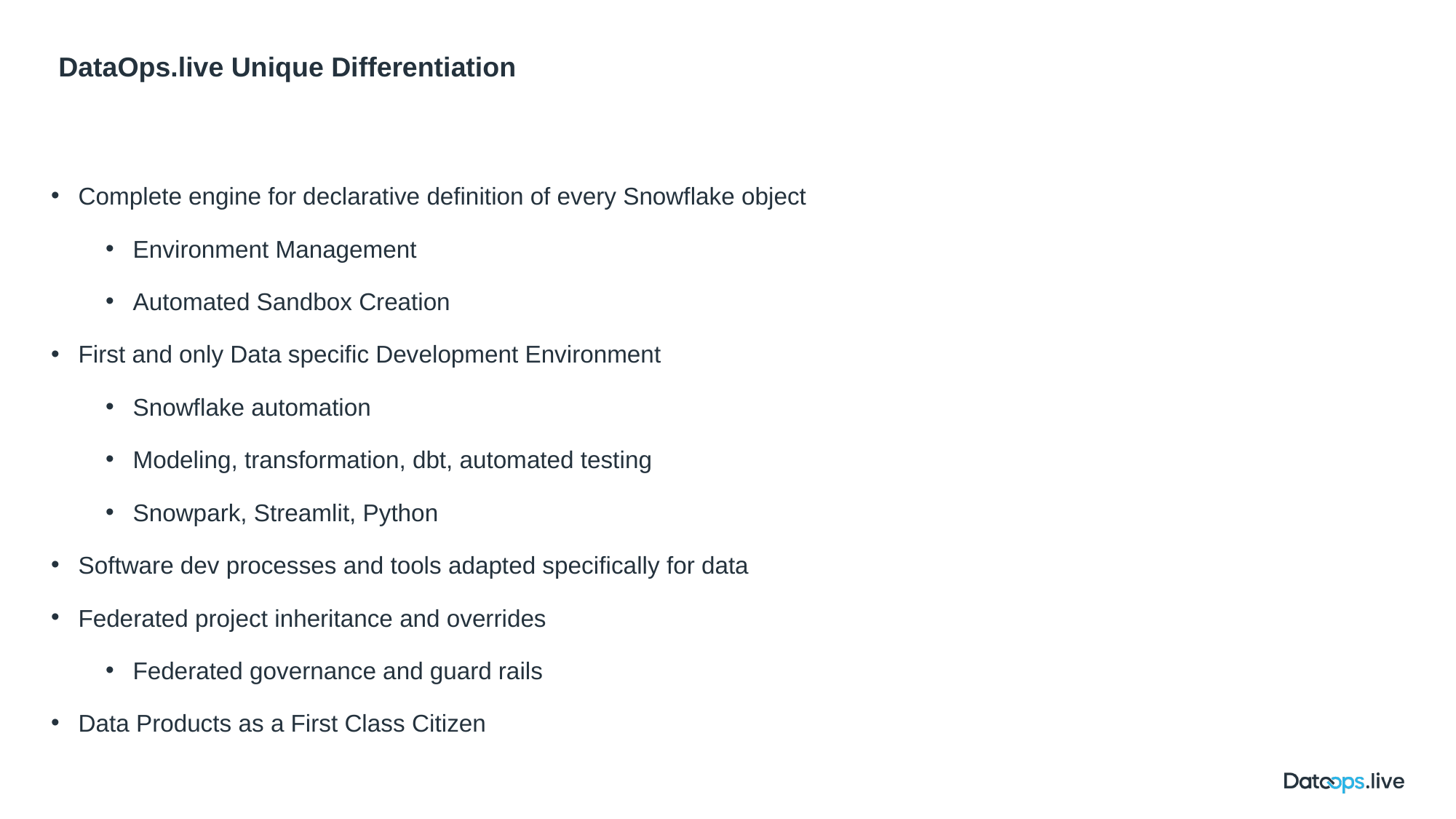

# DataOps.live Unique Differentiation

Complete engine for declarative definition of every Snowflake object
Environment Management
Automated Sandbox Creation
First and only Data specific Development Environment
Snowflake automation
Modeling, transformation, dbt, automated testing
Snowpark, Streamlit, Python
Software dev processes and tools adapted specifically for data
Federated project inheritance and overrides
Federated governance and guard rails
Data Products as a First Class Citizen